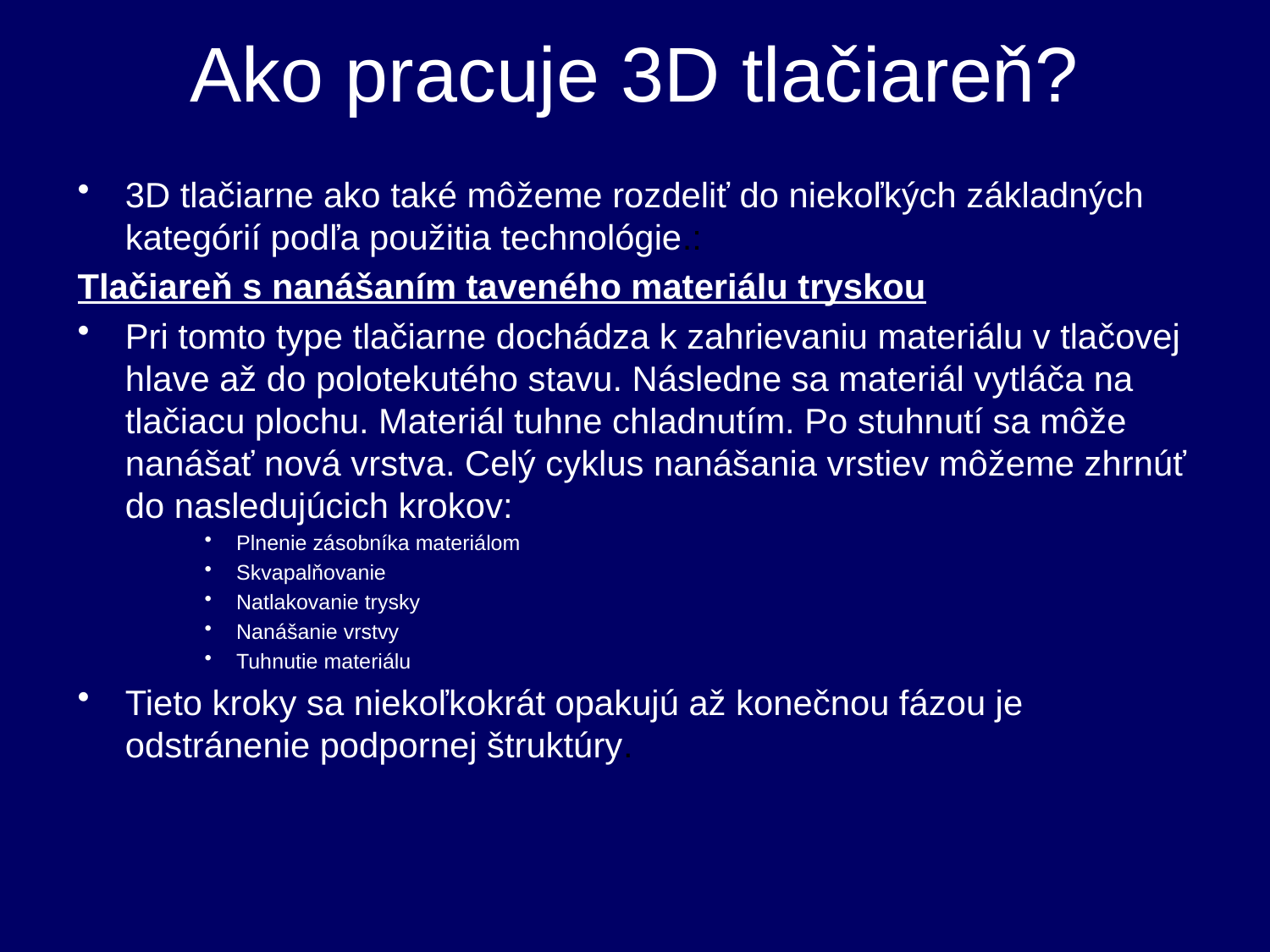

# Ako pracuje 3D tlačiareň?
3D tlačiarne ako také môžeme rozdeliť do niekoľkých základných kategórií podľa použitia technológie.:
Tlačiareň s nanášaním taveného materiálu tryskou
Pri tomto type tlačiarne dochádza k zahrievaniu materiálu v tlačovej hlave až do polotekutého stavu. Následne sa materiál vytláča na tlačiacu plochu. Materiál tuhne chladnutím. Po stuhnutí sa môže nanášať nová vrstva. Celý cyklus nanášania vrstiev môžeme zhrnúť do nasledujúcich krokov:
Plnenie zásobníka materiálom
Skvapalňovanie
Natlakovanie trysky
Nanášanie vrstvy
Tuhnutie materiálu
Tieto kroky sa niekoľkokrát opakujú až konečnou fázou je odstránenie podpornej štruktúry.